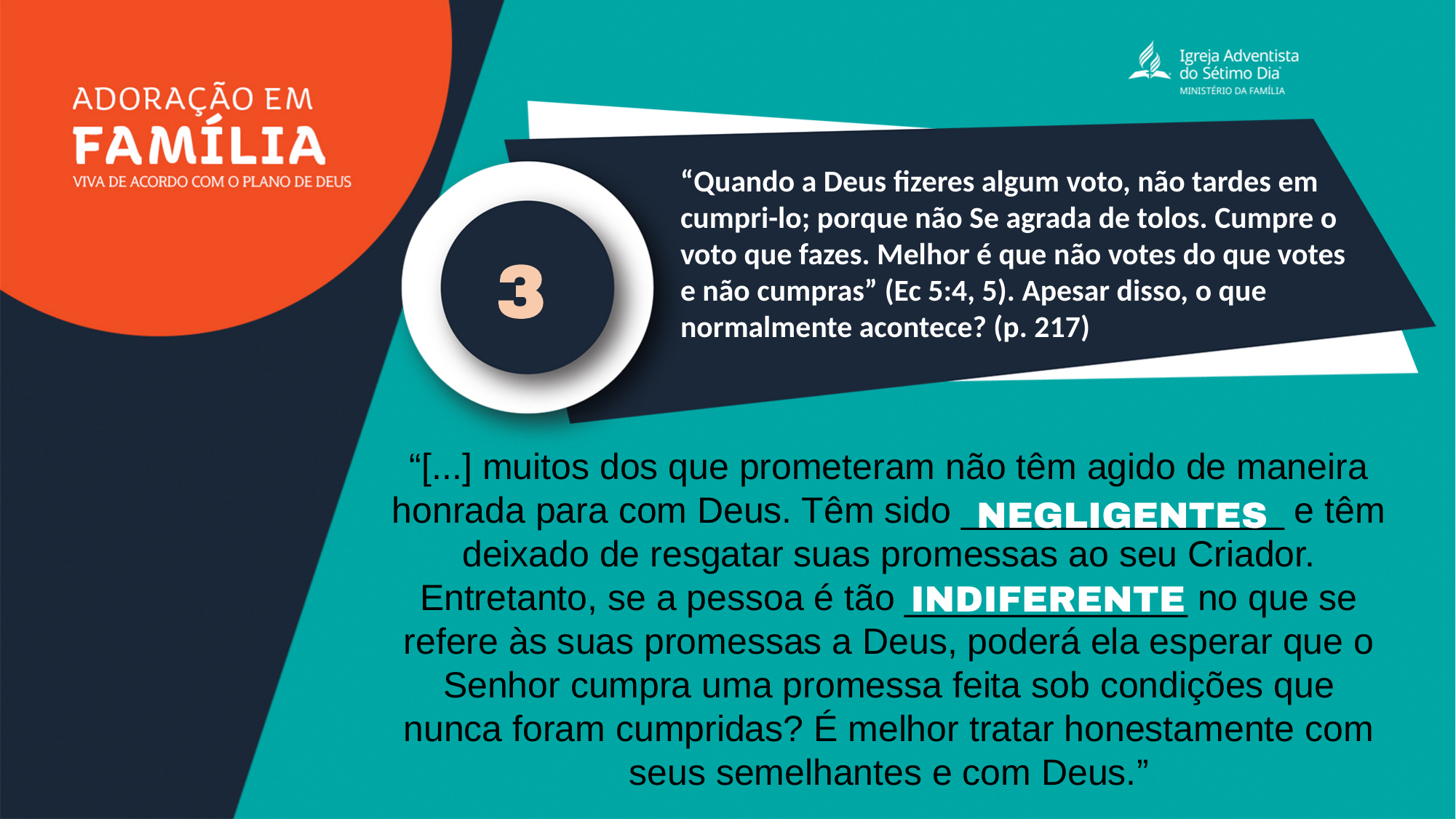

“Quando a Deus fizeres algum voto, não tardes em cumpri-lo; porque não Se agrada de tolos. Cumpre o voto que fazes. Melhor é que não votes do que votes e não cumpras” (Ec 5:4, 5). Apesar disso, o que normalmente acontece? (p. 217)
3
“[...] muitos dos que prometeram não têm agido de maneira honrada para com Deus. Têm sido ________________ e têm deixado de resgatar suas promessas ao seu Criador. Entretanto, se a pessoa é tão ______________ no que se refere às suas promessas a Deus, poderá ela esperar que o Senhor cumpra uma promessa feita sob condições que nunca foram cumpridas? É melhor tratar honestamente com seus semelhantes e com Deus.”
NEGLIGENTES
INDIFERENTE